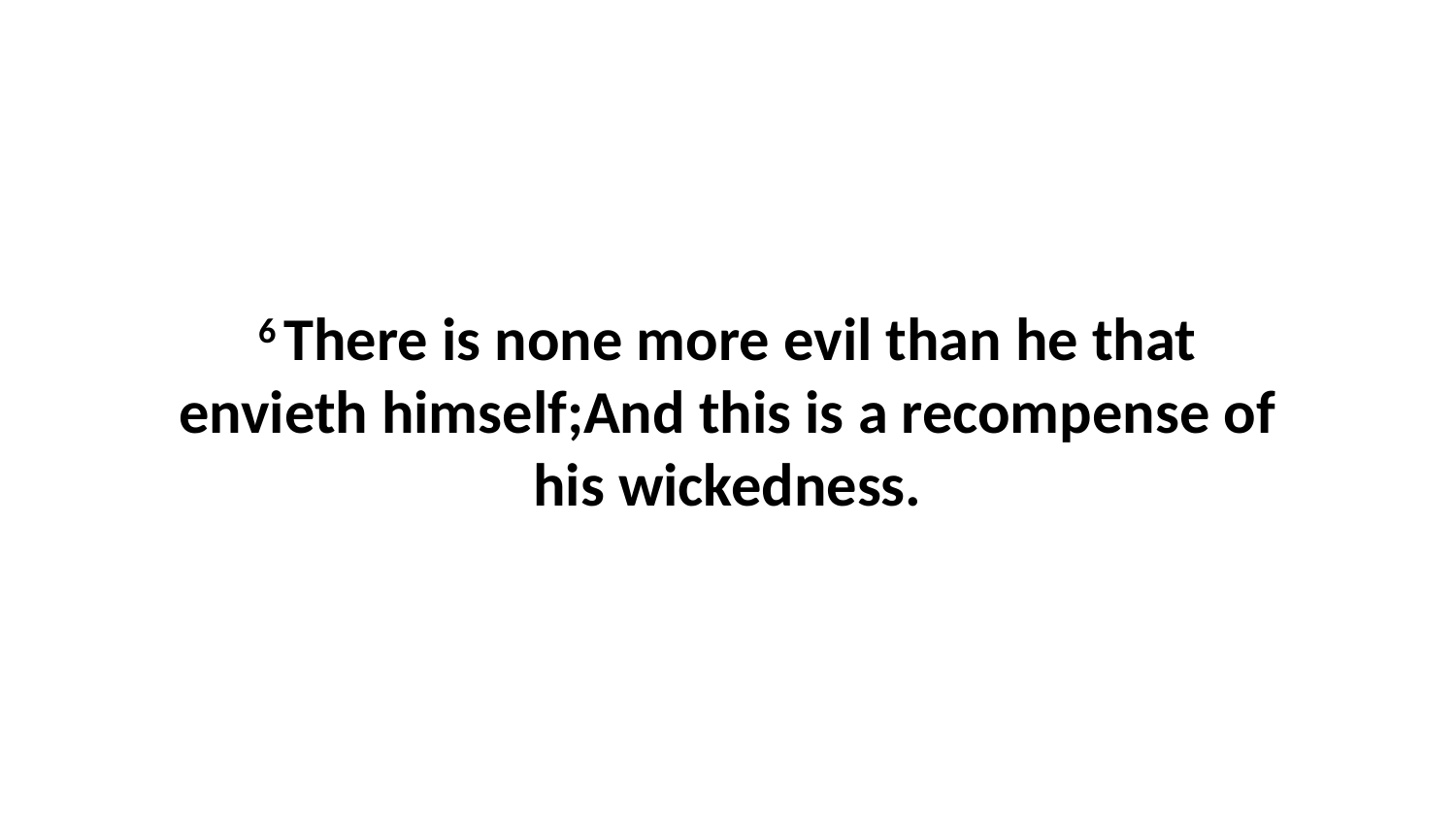

6 There is none more evil than he that envieth himself;And this is a recompense of his wickedness.